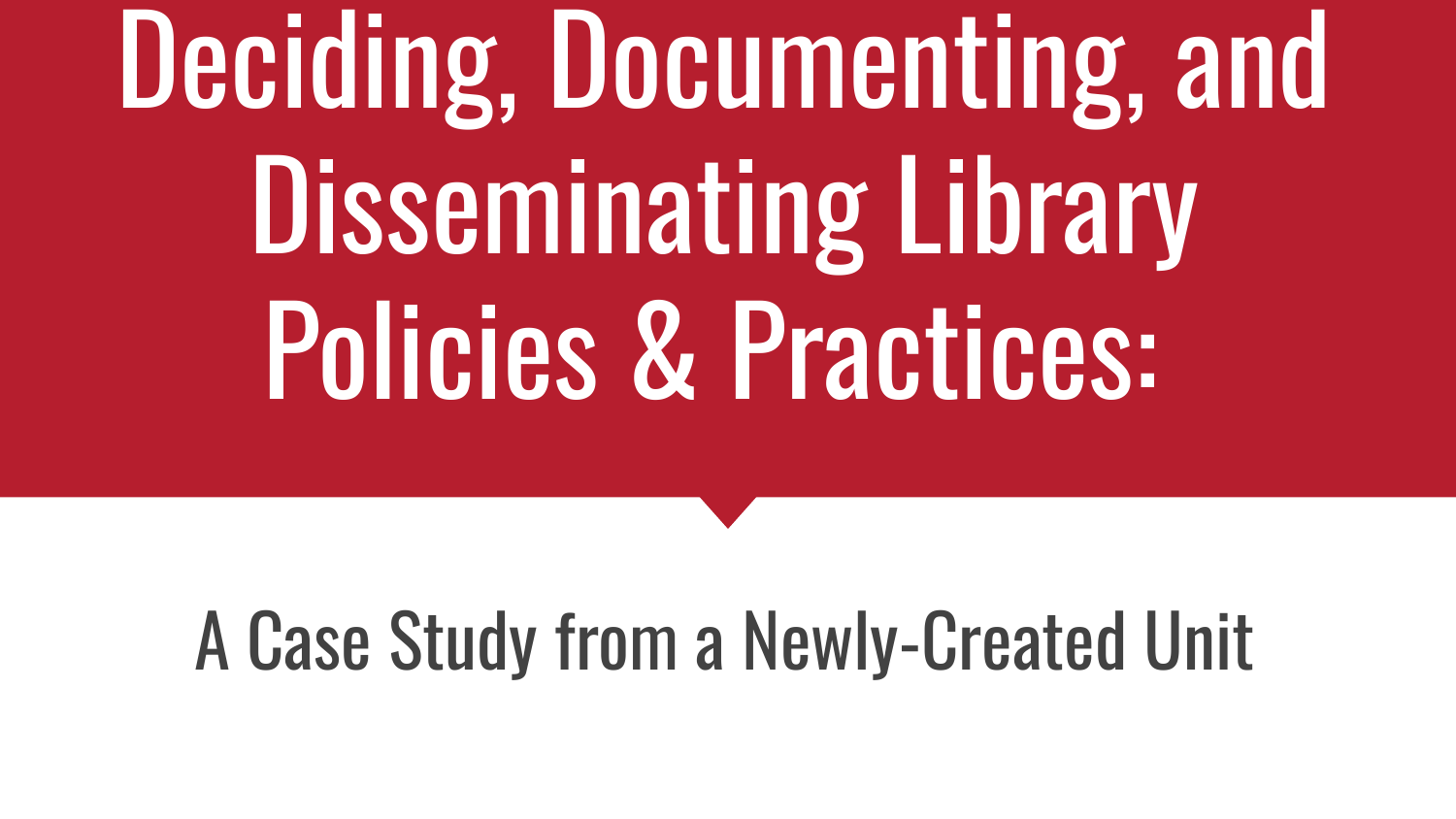

# Deciding, Documenting, and Disseminating Library Policies & Practices:
A Case Study from a Newly-Created Unit